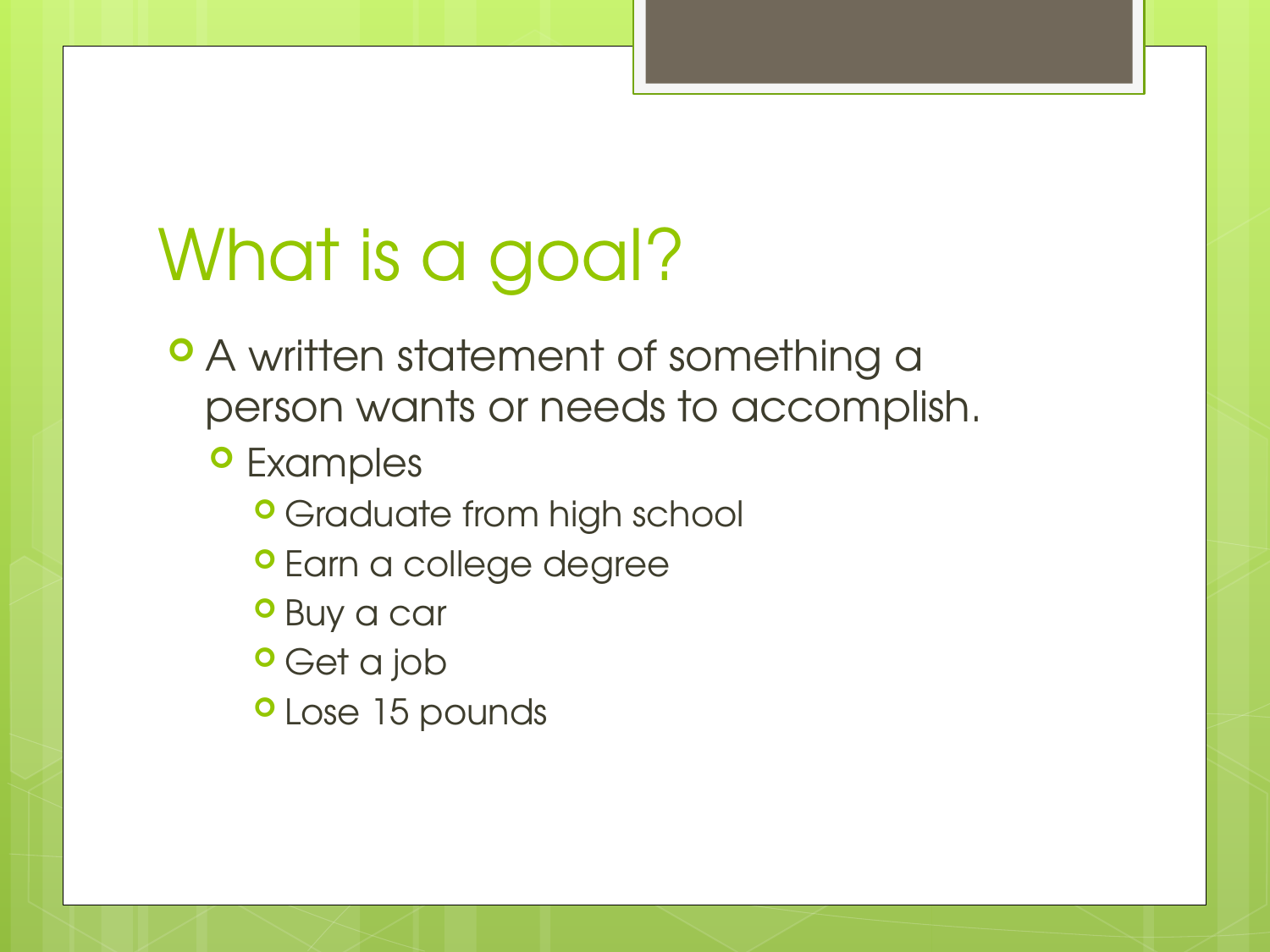

# What is a goal?
A written statement of something a person wants or needs to accomplish.
Examples
Graduate from high school
Earn a college degree
Buy a car
Get a job
Lose 15 pounds